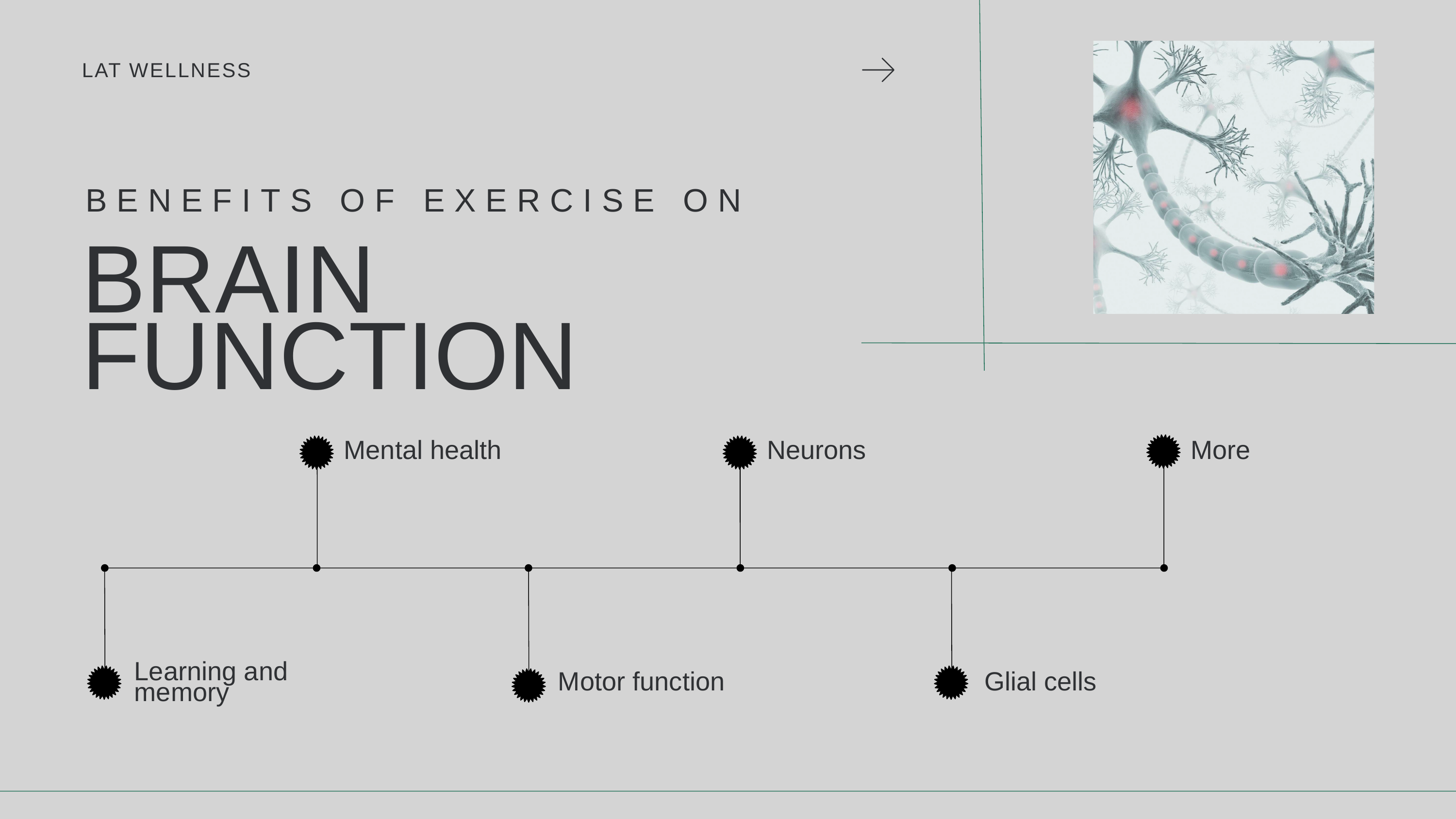

LAT WELLNESS

BENEFITS OF EXERCISE ON
BRAIN FUNCTION

Mental health
Neurons
More

Learning and memory

Motor function
Glial cells